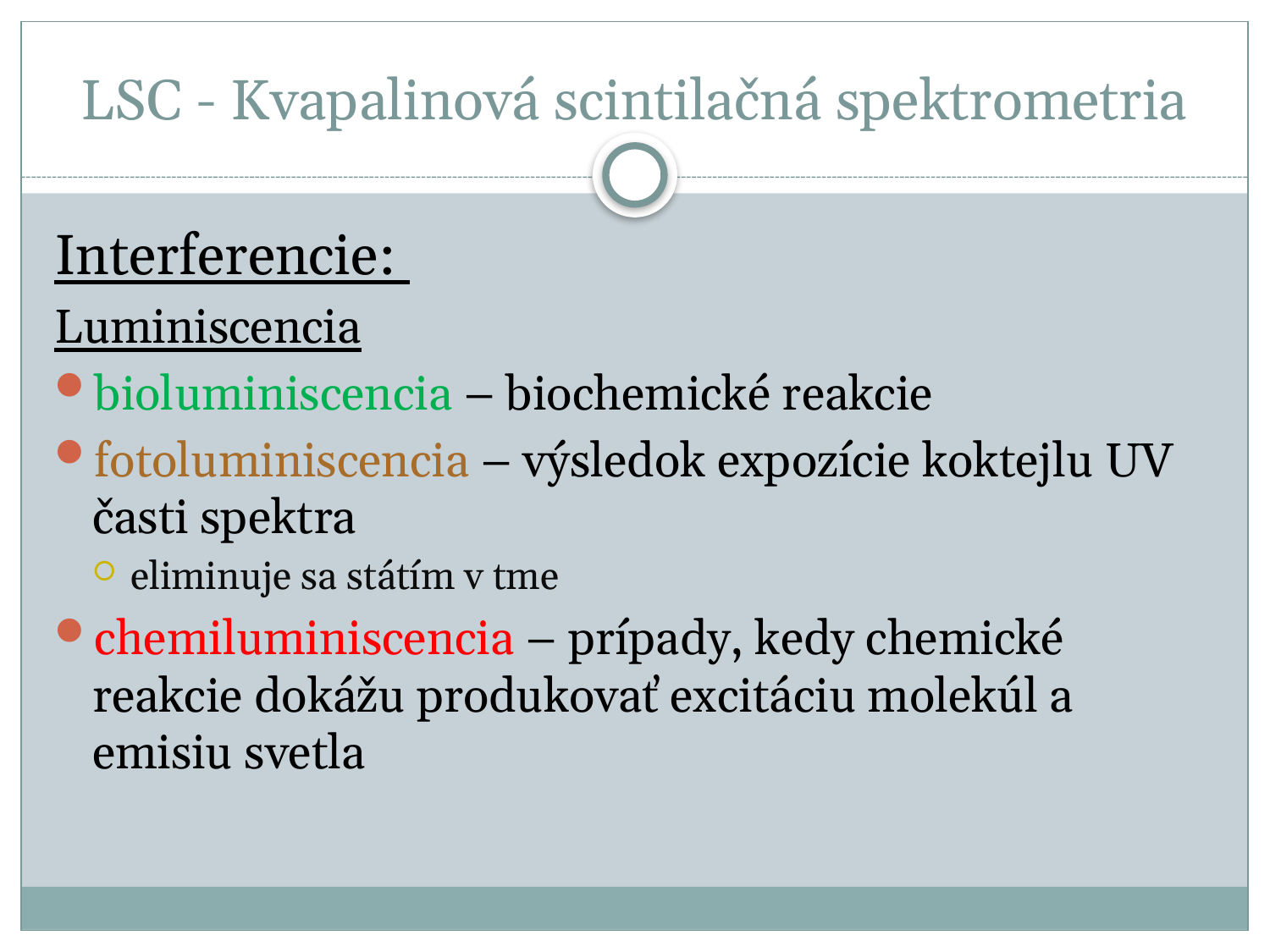

# LSC - Kvapalinová scintilačná spektrometria
Interferencie:
Luminiscencia
bioluminiscencia – biochemické reakcie
fotoluminiscencia – výsledok expozície koktejlu UV časti spektra
eliminuje sa státím v tme
chemiluminiscencia – prípady, kedy chemické reakcie dokážu produkovať excitáciu molekúl a emisiu svetla